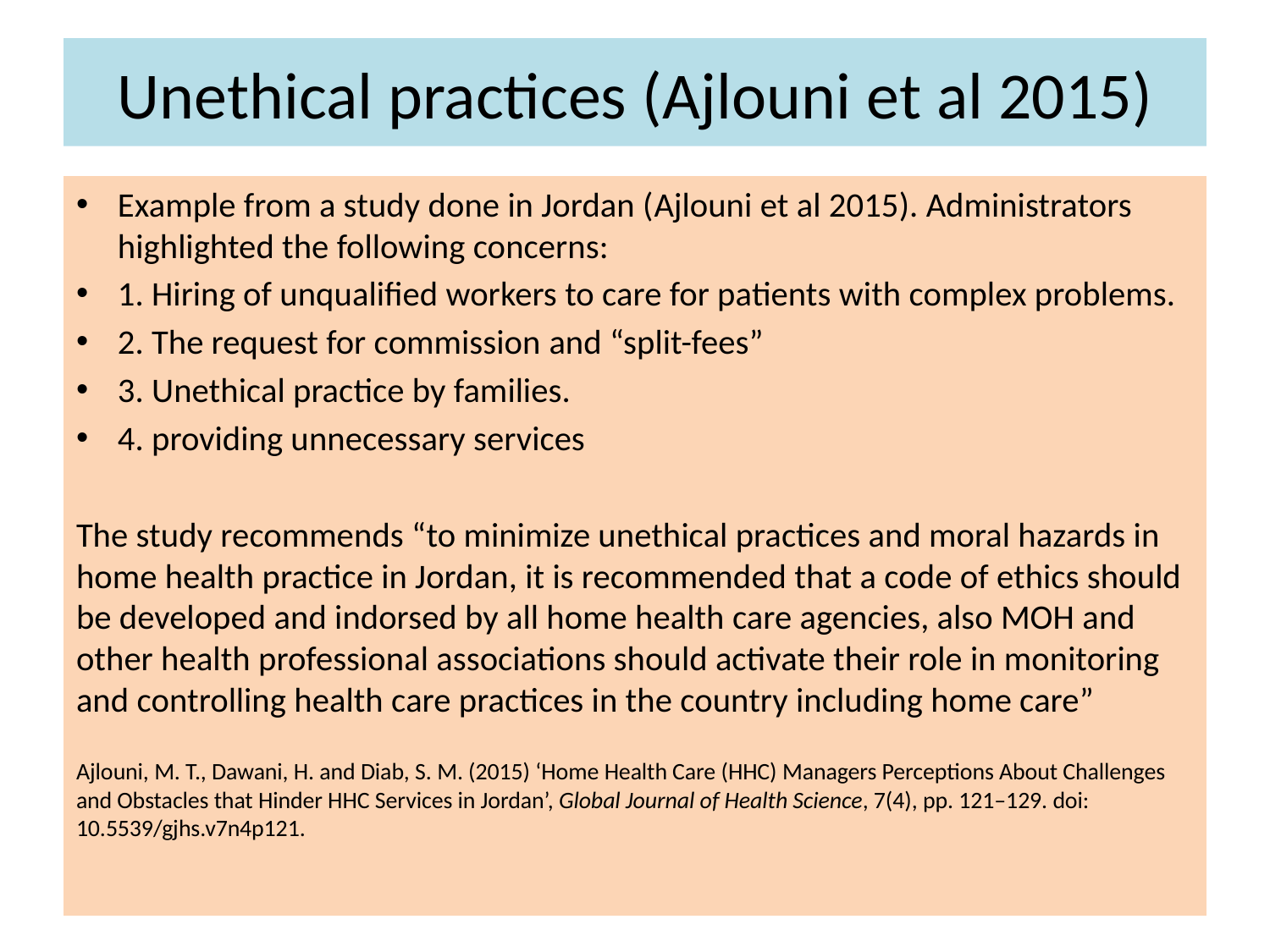

# Unethical practices (Ajlouni et al 2015)
Example from a study done in Jordan (Ajlouni et al 2015). Administrators highlighted the following concerns:
1. Hiring of unqualified workers to care for patients with complex problems.
2. The request for commission and “split-fees”
3. Unethical practice by families.
4. providing unnecessary services

The study recommends “to minimize unethical practices and moral hazards in home health practice in Jordan, it is recommended that a code of ethics should be developed and indorsed by all home health care agencies, also MOH and other health professional associations should activate their role in monitoring and controlling health care practices in the country including home care”

Ajlouni, M. T., Dawani, H. and Diab, S. M. (2015) ‘Home Health Care (HHC) Managers Perceptions About Challenges and Obstacles that Hinder HHC Services in Jordan’, Global Journal of Health Science, 7(4), pp. 121–129. doi: 10.5539/gjhs.v7n4p121.